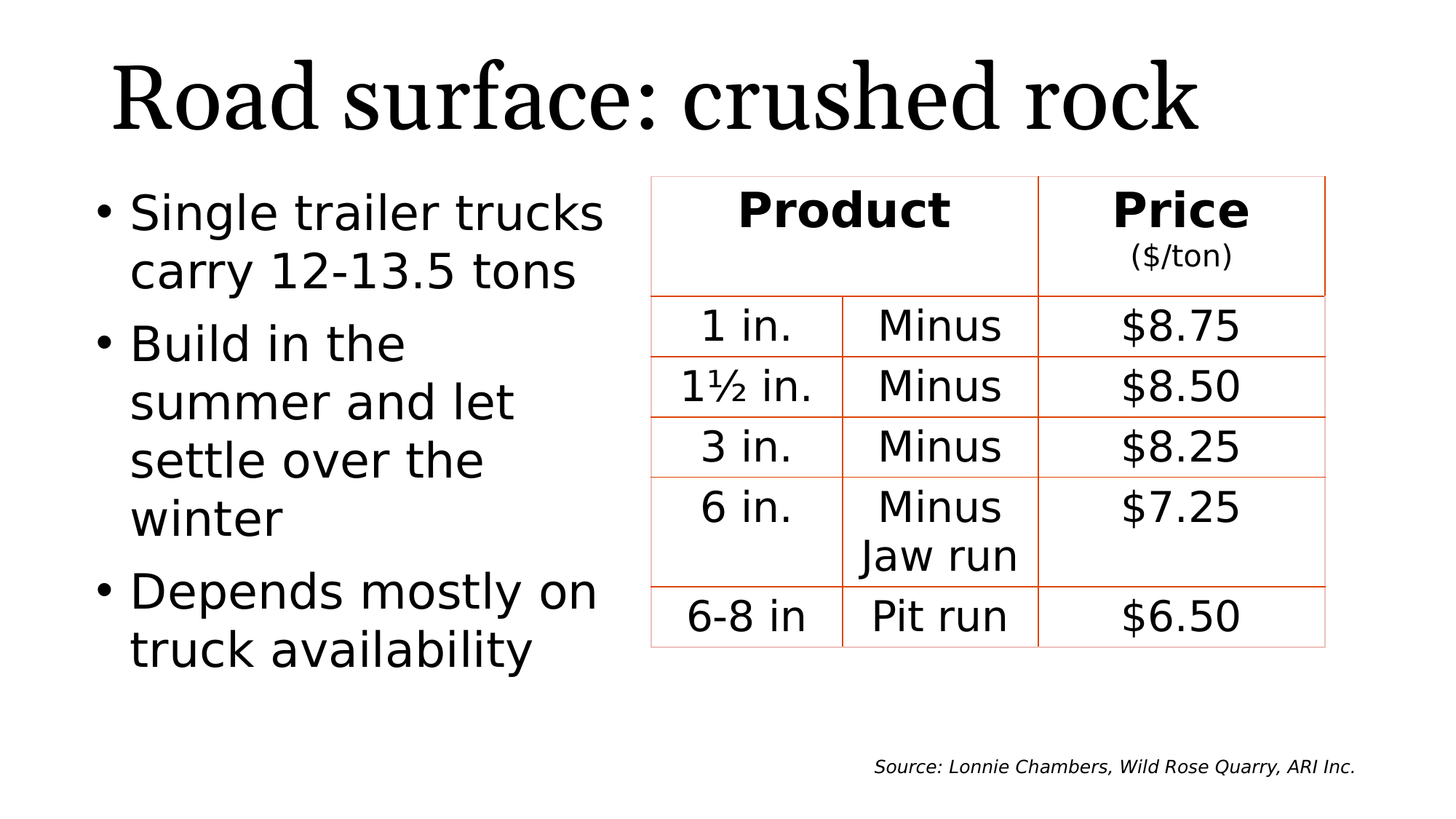

# Road surface: crushed rock
Single trailer trucks carry 12-13.5 tons

Build in the summer and let settle over the winter

Depends mostly on truck availability
| Product |  | Price ($/ton) |
| --- | --- | --- |
| 1 in. | Minus | $8.75 |
| 1½ in. | Minus | $8.50 |
| 3 in. | Minus | $8.25 |
| 6 in. | Minus Jaw run | $7.25 |
| 6-8 in | Pit run | $6.50 |
P
R
I
C
E

Source: Lonnie Chambers, Wild Rose Quarry, ARI Inc.